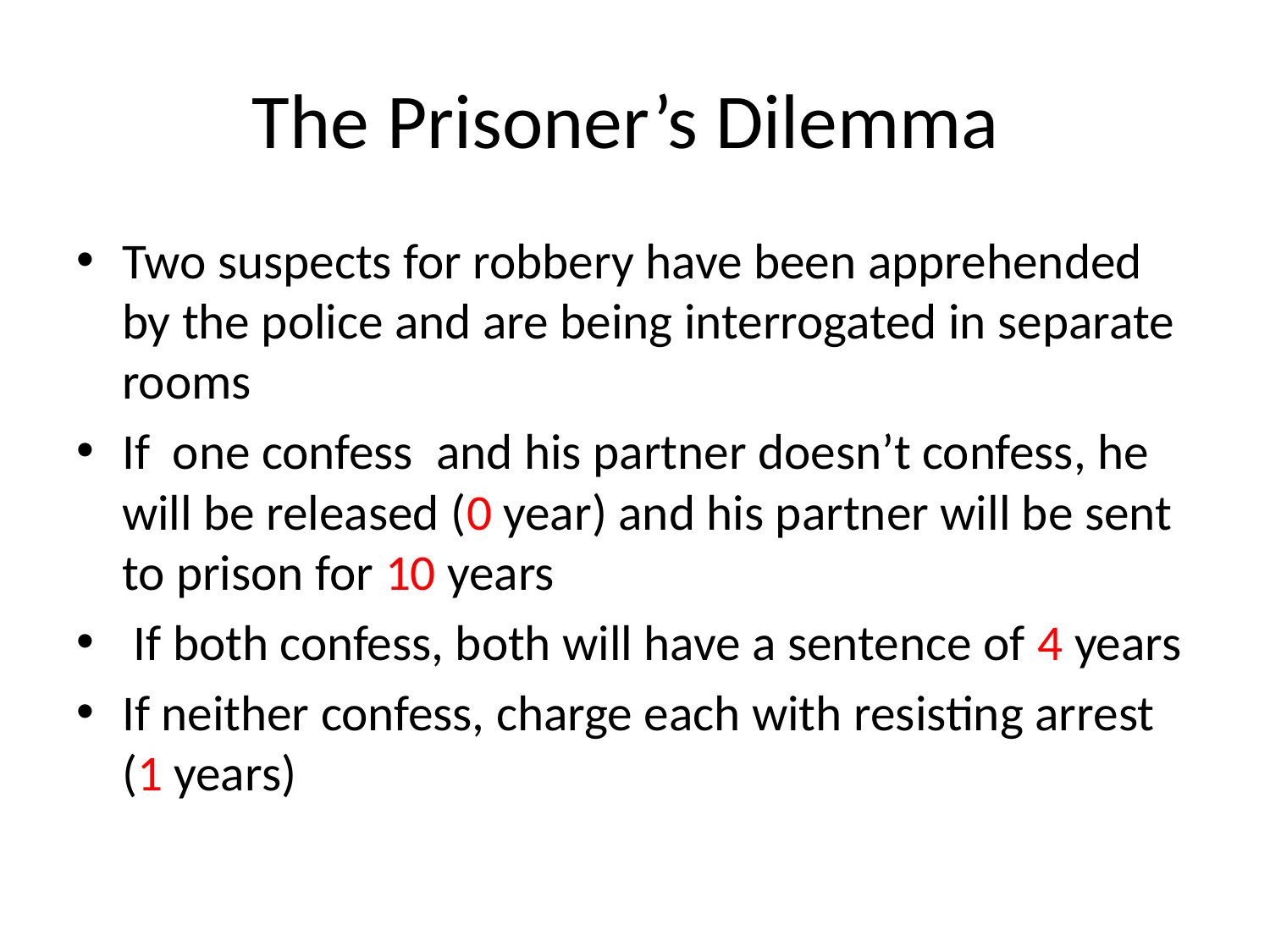

# The Prisoner’s Dilemma
Two suspects for robbery have been apprehended by the police and are being interrogated in separate rooms
If  one confess  and his partner doesn’t confess, he will be released (0 year) and his partner will be sent to prison for 10 years
 If both confess, both will have a sentence of 4 years
If neither confess, charge each with resisting arrest (1 years)